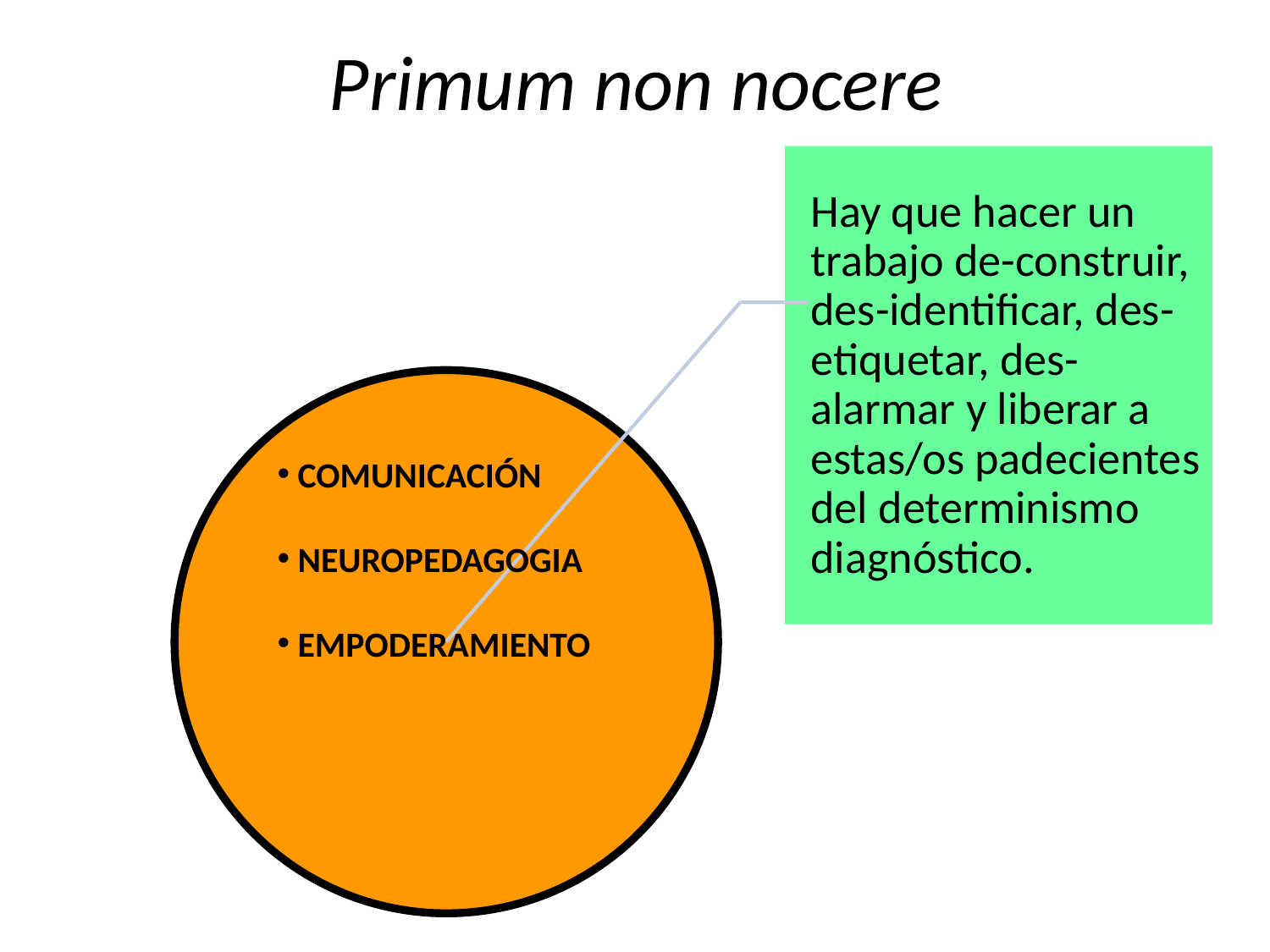

# Primum non nocere
Hay que hacer un trabajo de-construir, des-identificar, des-etiquetar, des-alarmar y liberar a estas/os padecientes del determinismo diagnóstico.
 COMUNICACIÓN

 NEUROPEDAGOGIA

 EMPODERAMIENTO